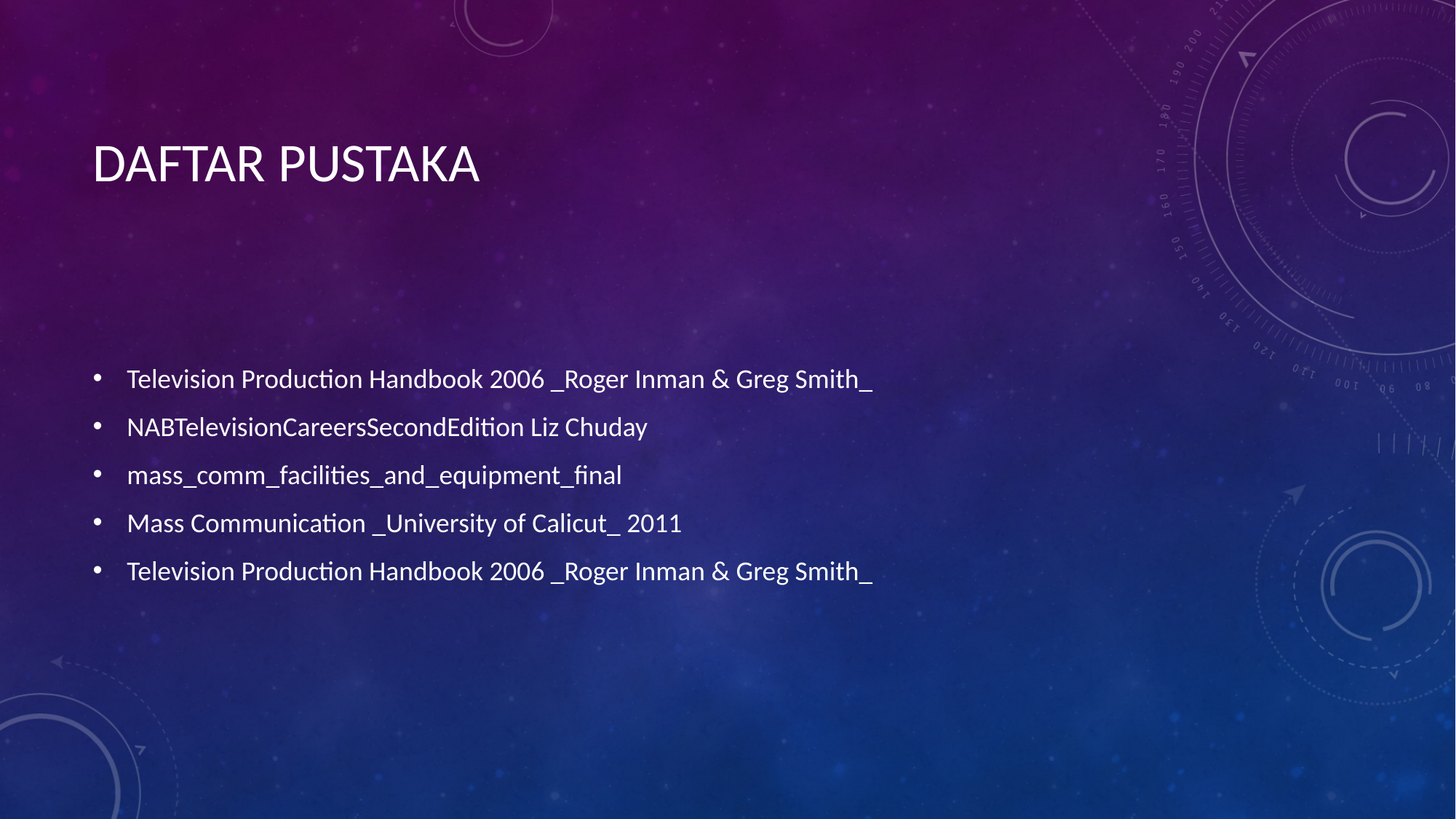

# Daftar Pustaka
Television Production Handbook 2006 _Roger Inman & Greg Smith_
NABTelevisionCareersSecondEdition Liz Chuday
mass_comm_facilities_and_equipment_final
Mass Communication _University of Calicut_ 2011
Television Production Handbook 2006 _Roger Inman & Greg Smith_